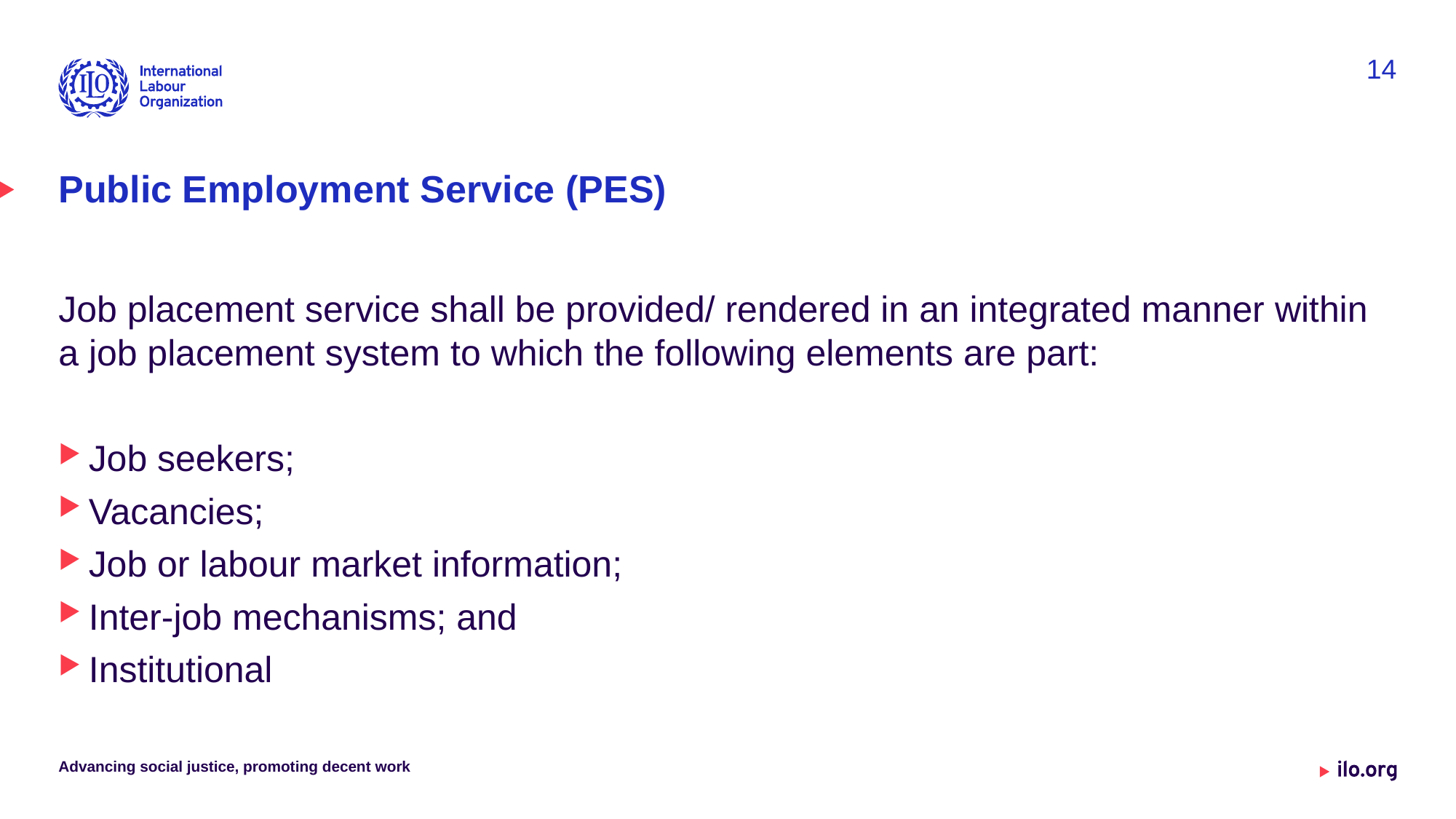

14
# Public Employment Service (PES)
Job placement service shall be provided/ rendered in an integrated manner within a job placement system to which the following elements are part:

Job seekers;
Vacancies;
Job or labour market information;
Inter-job mechanisms; and
Institutional

Advancing social justice, promoting decent work
Date: Monday / 01 / October / 2019